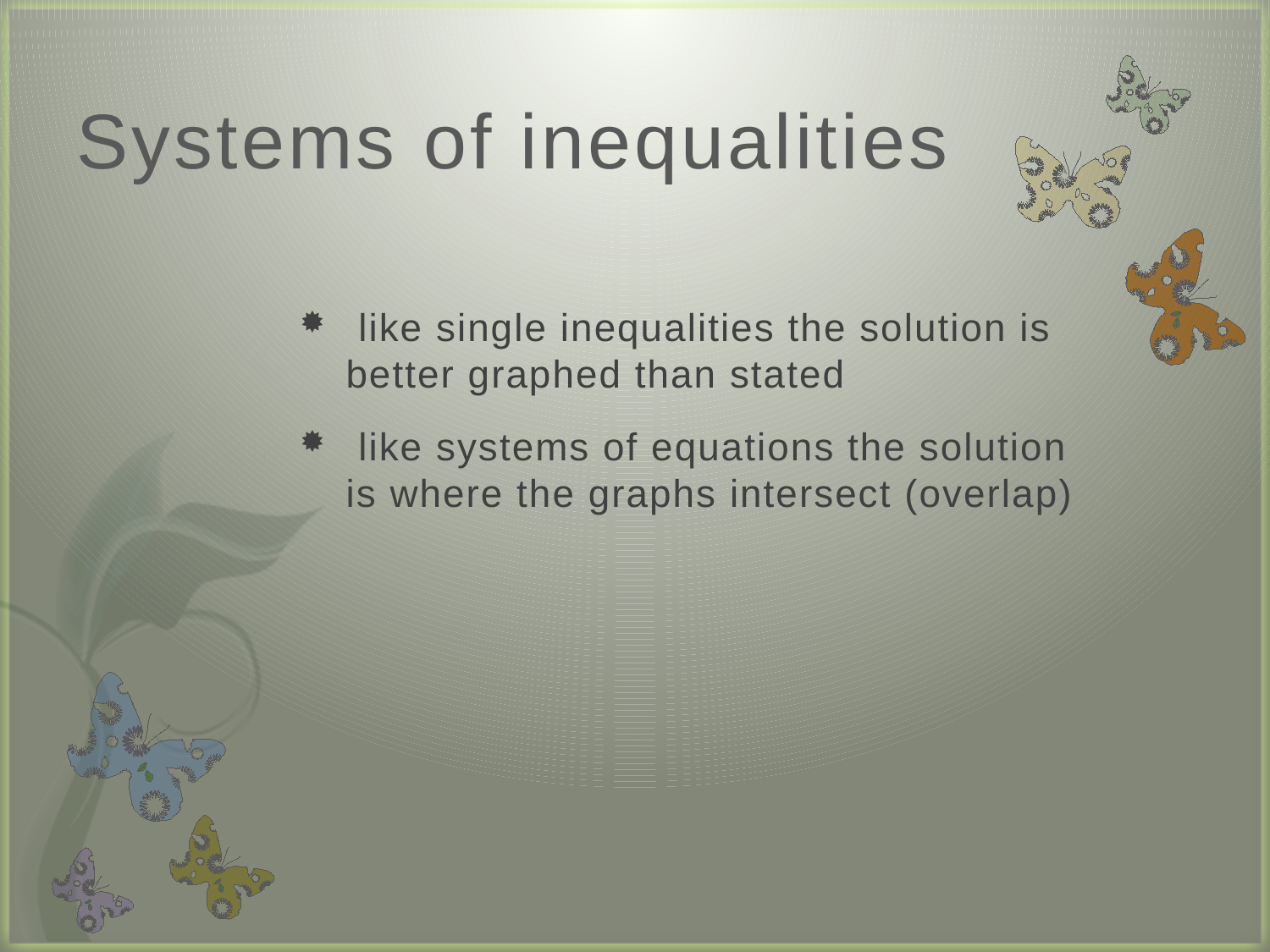

# Systems of inequalities
 like single inequalities the solution is better graphed than stated
 like systems of equations the solution is where the graphs intersect (overlap)